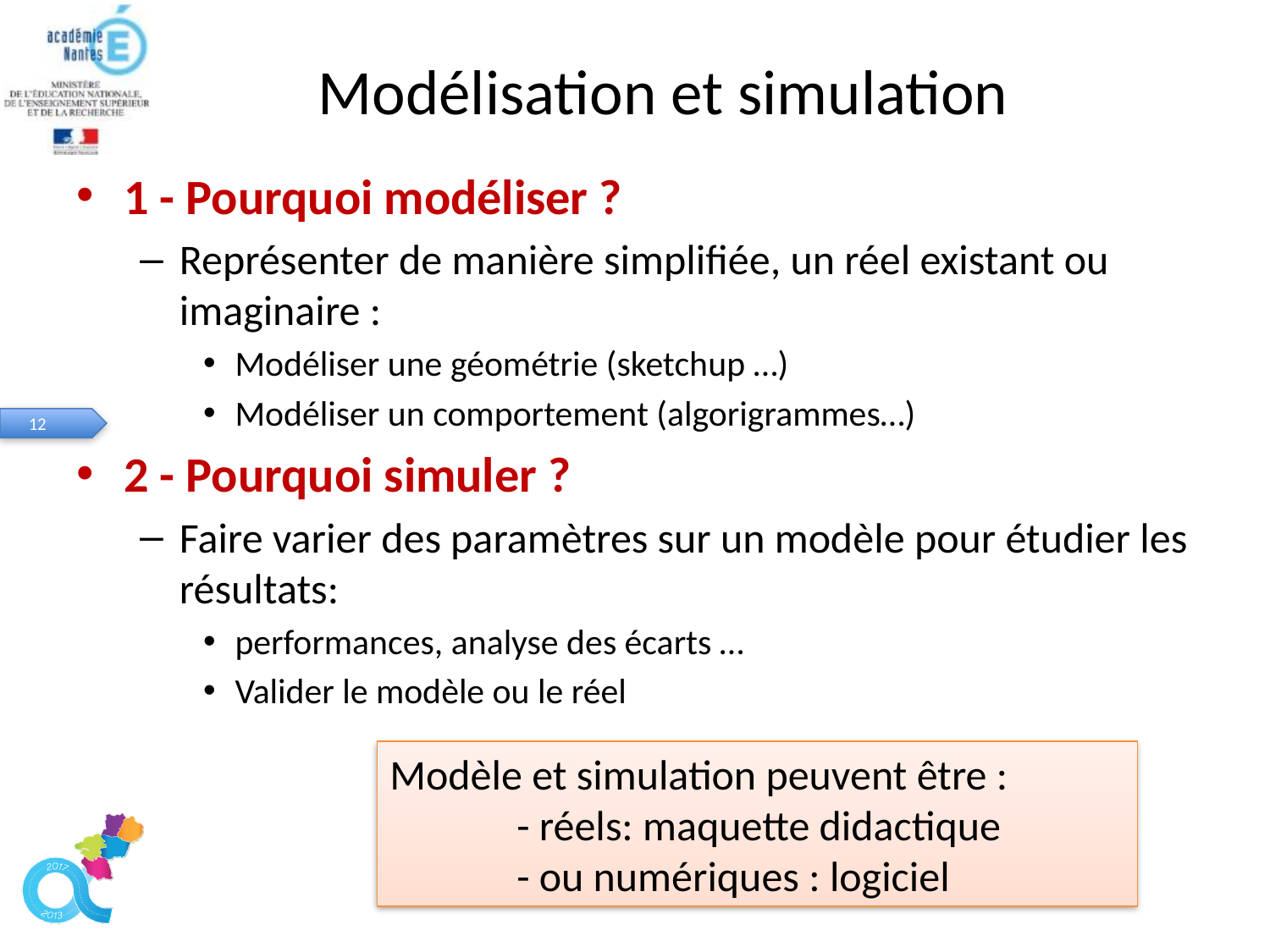

# Modélisation et simulation
1 - Pourquoi modéliser ?
Représenter de manière simplifiée, un réel existant ou imaginaire :
Modéliser une géométrie (sketchup …)
Modéliser un comportement (algorigrammes…)
2 - Pourquoi simuler ?
Faire varier des paramètres sur un modèle pour étudier les résultats:
performances, analyse des écarts …
Valider le modèle ou le réel
Modèle et simulation peuvent être :
	- réels: maquette didactique
	- ou numériques : logiciel